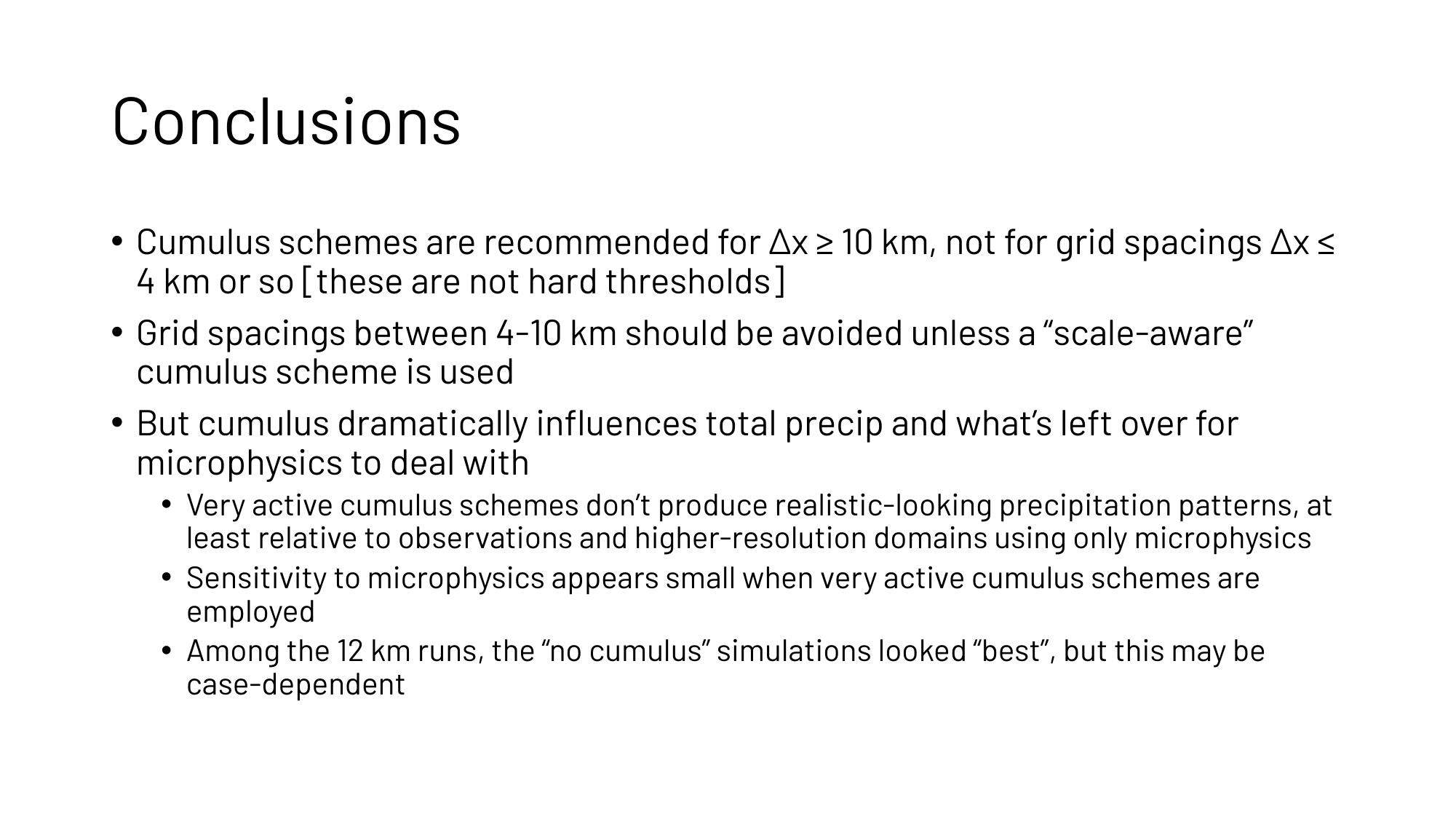

# Conclusions
Cumulus schemes are recommended for ∆x ≥ 10 km, not for grid spacings ∆x ≤ 4 km or so [these are not hard thresholds]
Grid spacings between 4-10 km should be avoided unless a “scale-aware” cumulus scheme is used
But cumulus dramatically influences total precip and what’s left over for microphysics to deal with
Very active cumulus schemes don’t produce realistic-looking precipitation patterns, at least relative to observations and higher-resolution domains using only microphysics
Sensitivity to microphysics appears small when very active cumulus schemes are employed
Among the 12 km runs, the “no cumulus” simulations looked “best”, but this may be case-dependent